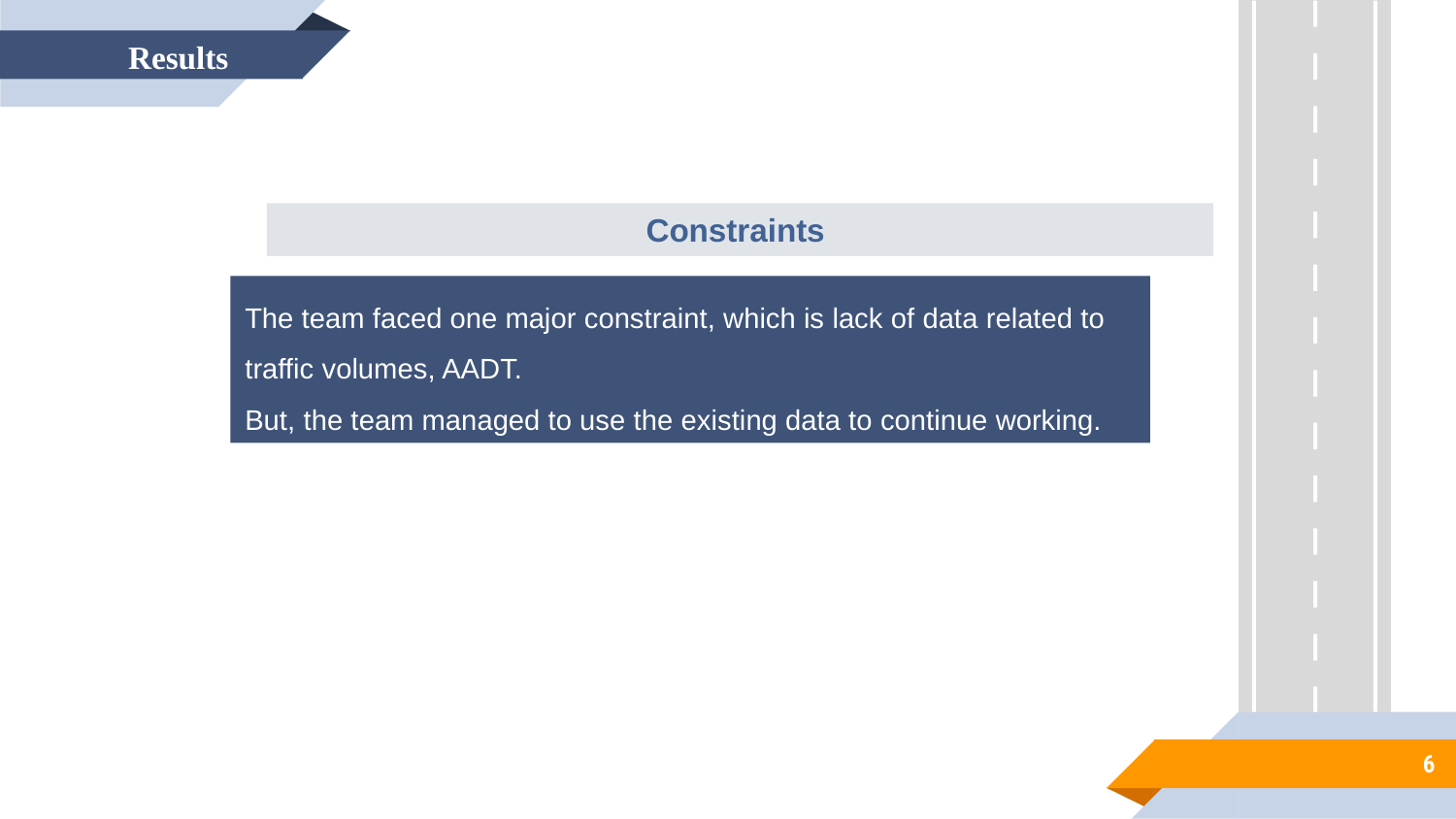

Results
Constraints
The team faced one major constraint, which is lack of data related to traffic volumes, AADT.
But, the team managed to use the existing data to continue working.
6